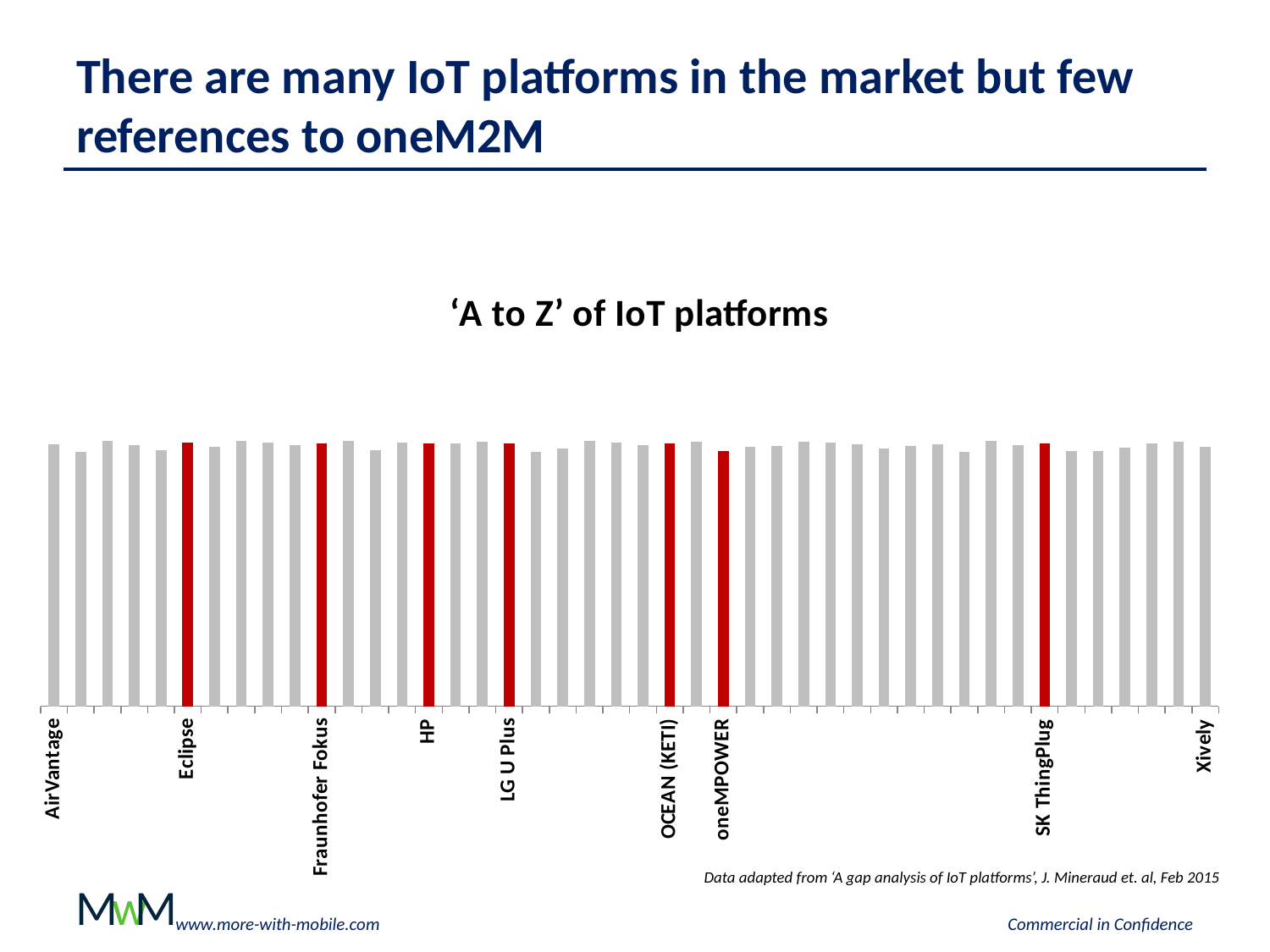

# There are many IoT platforms in the market but few references to oneM2M

### Chart: ‘A to Z’ of IoT platforms

| Category | Series 1 |
|---|---|
| AirVantage | 5.070525818802925 |
|  | 5.001335386206894 |
|  | 5.099362656788473 |
|  | 5.061042321389937 |
|  | 5.018728113024223 |
| Eclipse | 5.084408643626883 |
|  | 5.044443019354255 |
|  | 5.0957703561908545 |
|  | 5.086136370393597 |
|  | 5.063987724481252 |
| Fraunhofer Fokus | 5.076751770345728 |
|  | 5.0967632593575765 |
|  | 5.01899730157091 |
|  | 5.0829402238958314 |
| HP | 5.074157677774997 |
|  | 5.078090878951405 |
|  | 5.090403727485946 |
| LG U Plus | 5.076209817454283 |
|  | 5.004274770850021 |
|  | 5.033571949759406 |
|  | 5.095053935397358 |
|  | 5.080893209650014 |
|  | 5.063978407969555 |
| OCEAN (KETI) | 5.078263580333802 |
|  | 5.089722340883197 |
| oneMPOWER | 5.006502979257599 |
|  | 5.048784557445175 |
|  | 5.050297087583391 |
|  | 5.094194200045695 |
|  | 5.0858205582417355 |
|  | 5.0701134815619735 |
|  | 5.031573299933985 |
|  | 5.053859298611702 |
|  | 5.066789715993803 |
|  | 5.003342764411921 |
|  | 5.099659001368827 |
|  | 5.0578382234839285 |
| SK ThingPlug | 5.076209817454283 |
|  | 5.006623860823001 |
|  | 5.007240220131644 |
|  | 5.040121713255485 |
|  | 5.077045386847811 |
|  | 5.089706087410629 |
| Xively | 5.0422019352525975 |
Data adapted from ‘A gap analysis of IoT platforms’, J. Mineraud et. al, Feb 2015